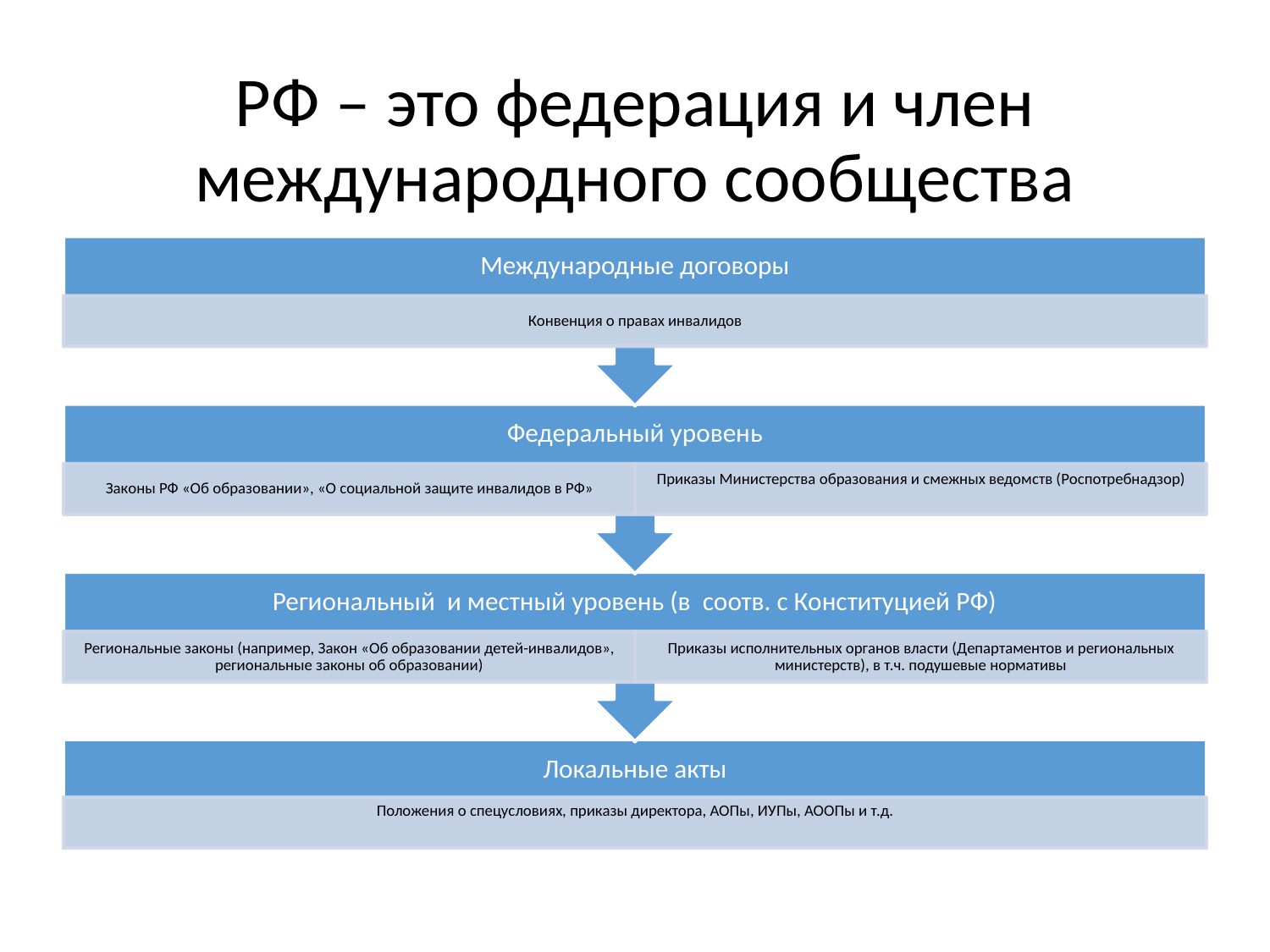

# РФ – это федерация и член международного сообщества

Международные договоры

Конвенция о правах инвалидов

Федеральный уровень

Законы РФ «Об образовании», «О социальной защите инвалидов в РФ»

Приказы Министерства образования и смежных ведомств (Роспотребнадзор)

Региональный  и местный уровень (в  соотв. с Конституцией РФ)

Региональные законы (например, Закон «Об образовании детей-инвалидов», региональные законы об образовании)

Приказы исполнительных органов власти (Департаментов и региональных министерств), в т.ч. подушевые нормативы

Локальные акты

Положения о спецусловиях, приказы директора, АОПы, ИУПы, АООПы и т.д.